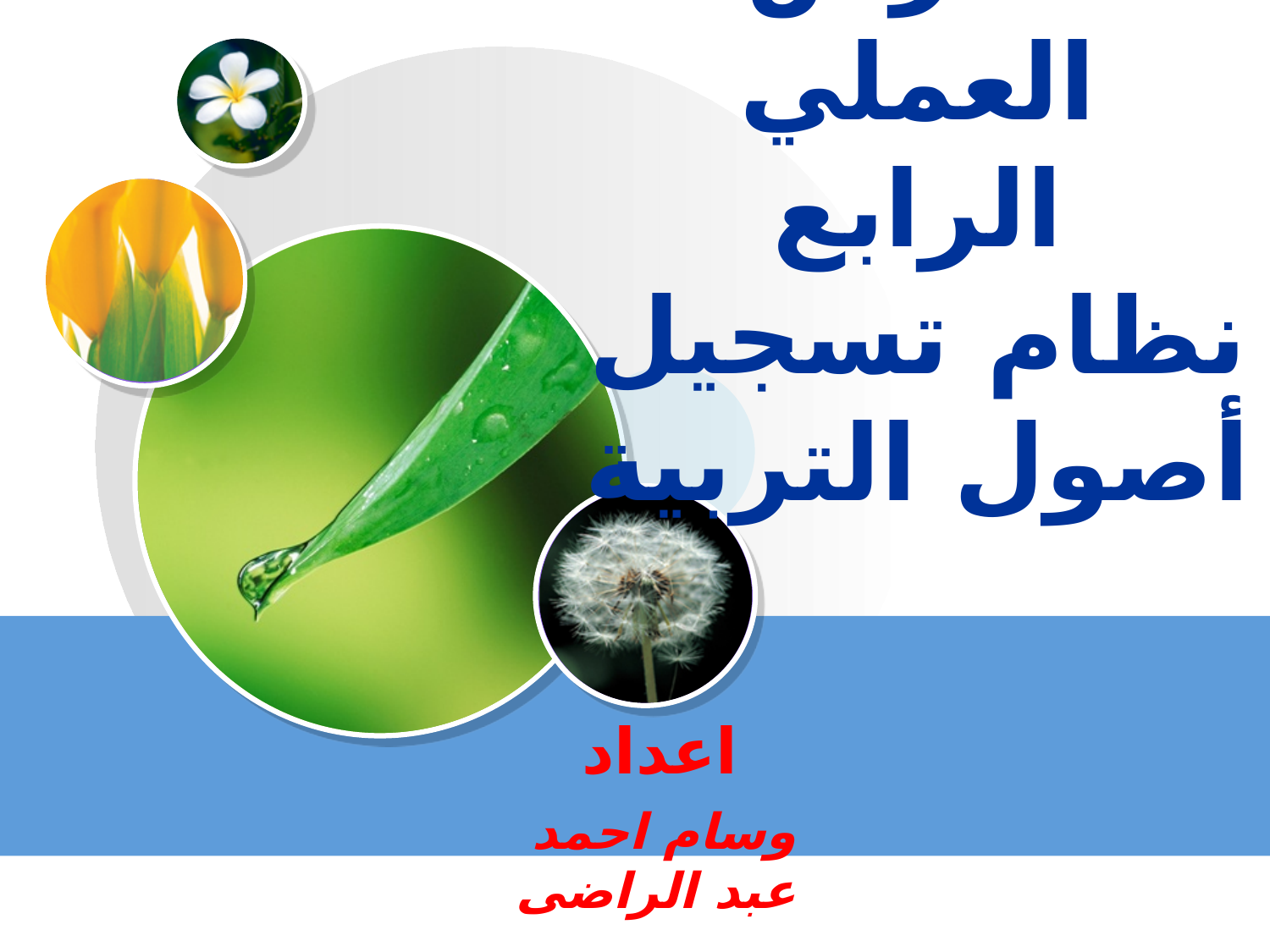

# الدرس العملي الرابع نظام تسجيل أصول التربية
اعداد

وسام احمد عبد الراضى